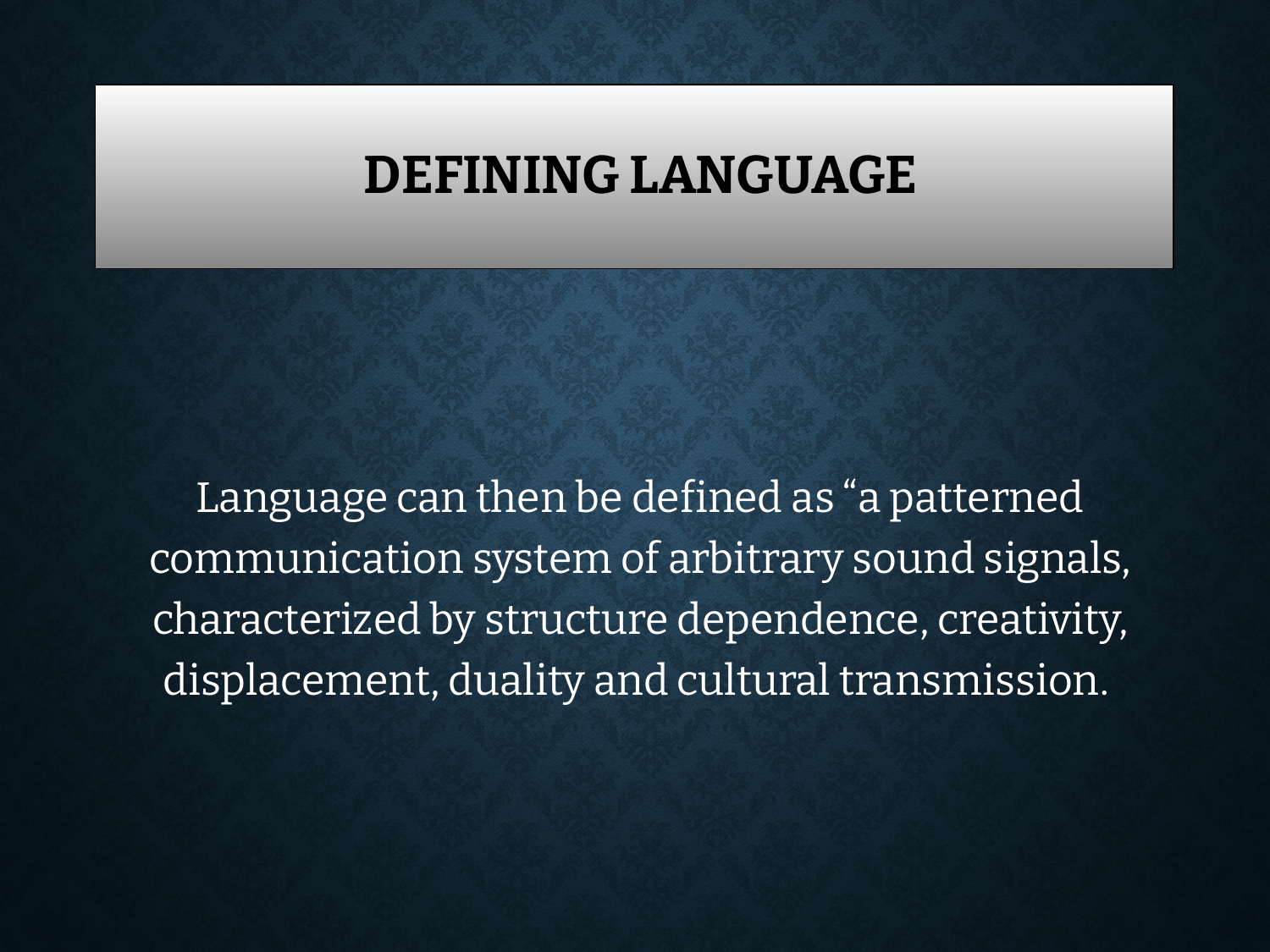

# Defining Language

Language can then be defined as “a patterned communication system of arbitrary sound signals, characterized by structure dependence, creativity, displacement, duality and cultural transmission.